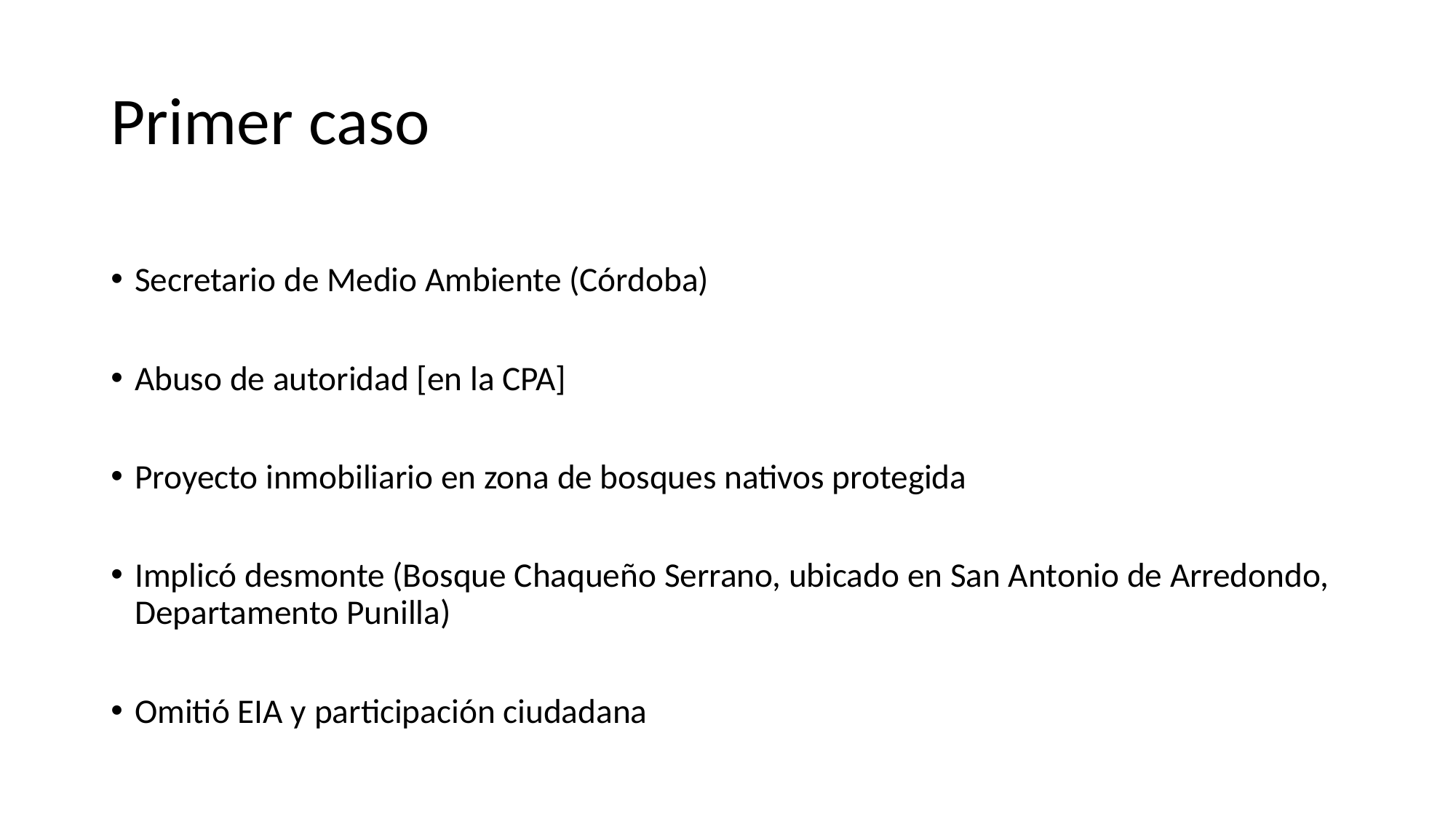

# Primer caso

Secretario de Medio Ambiente (Córdoba)

Abuso de autoridad [en la CPA]

Proyecto inmobiliario en zona de bosques nativos protegida

Implicó desmonte (Bosque Chaqueño Serrano, ubicado en San Antonio de Arredondo, Departamento Punilla)

Omitió EIA y participación ciudadana